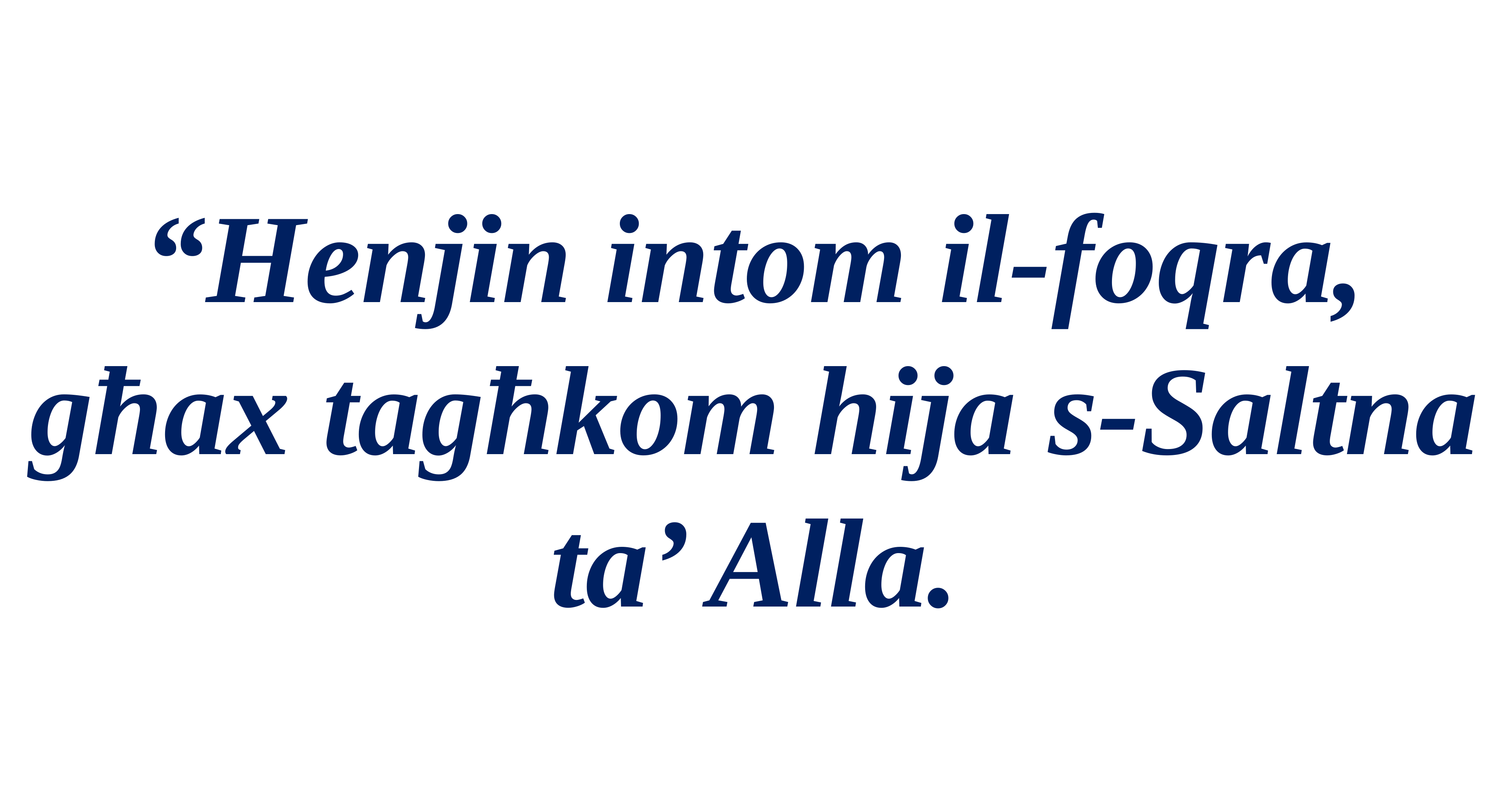

“Henjin intom il-foqra,
għax tagħkom hija s-Saltna ta’ Alla.